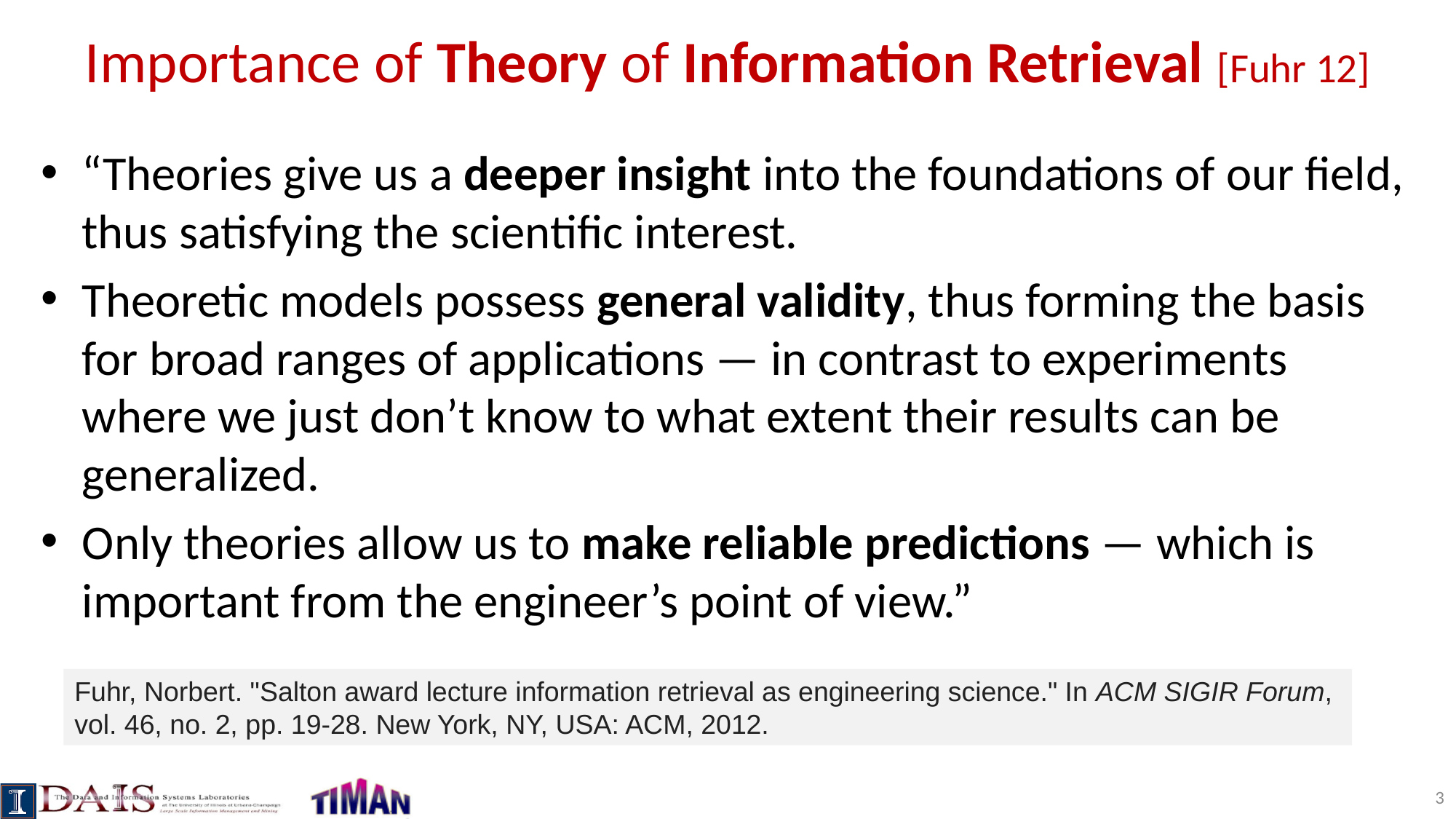

# Importance of Theory of Information Retrieval [Fuhr 12]
“Theories give us a deeper insight into the foundations of our field, thus satisfying the scientific interest.
Theoretic models possess general validity, thus forming the basis for broad ranges of applications — in contrast to experiments where we just don’t know to what extent their results can be generalized.
Only theories allow us to make reliable predictions — which is important from the engineer’s point of view.”
Fuhr, Norbert. "Salton award lecture information retrieval as engineering science." In ACM SIGIR Forum, vol. 46, no. 2, pp. 19-28. New York, NY, USA: ACM, 2012.
3